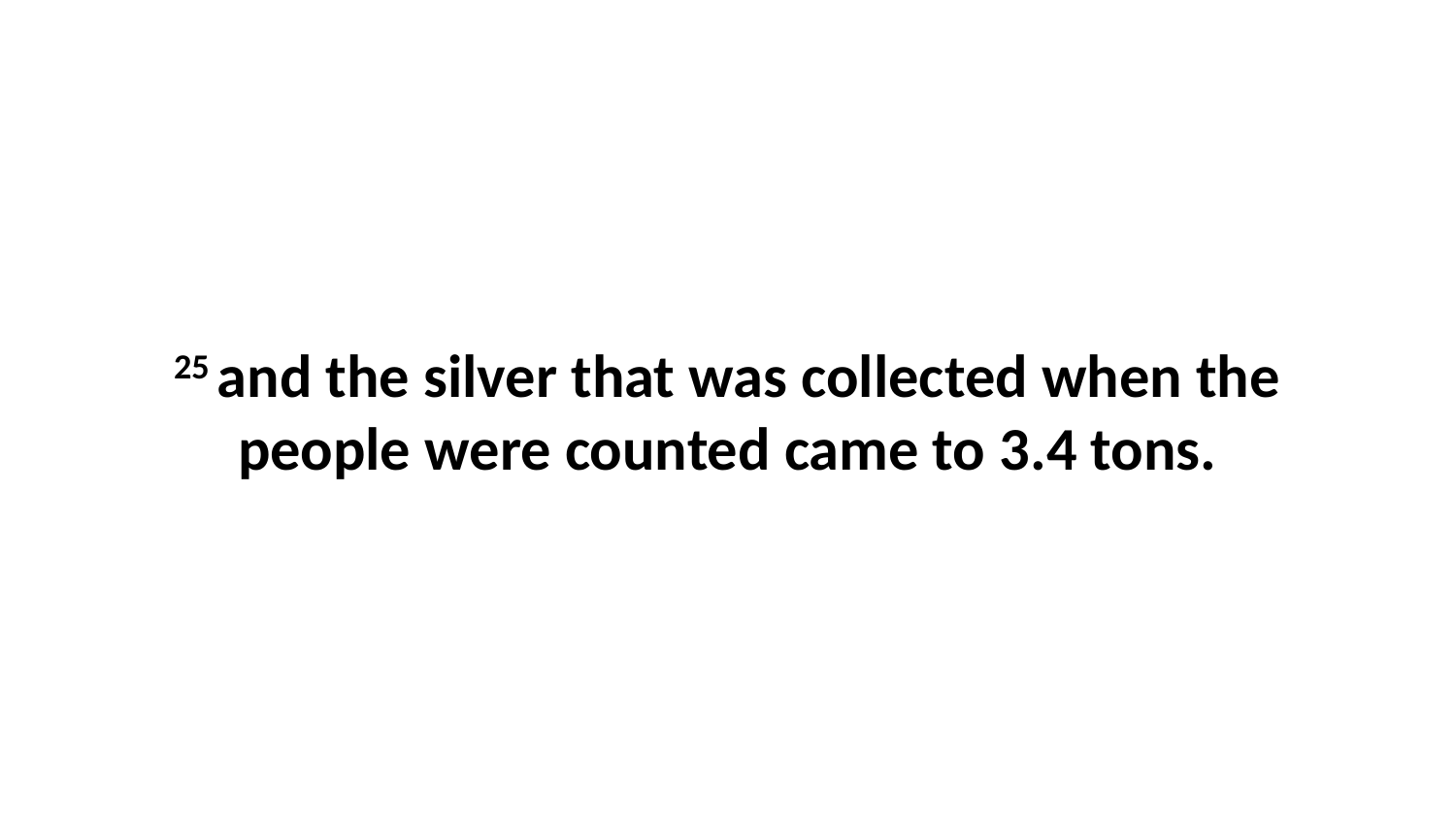

25 and the silver that was collected when the people were counted came to 3.4 tons.